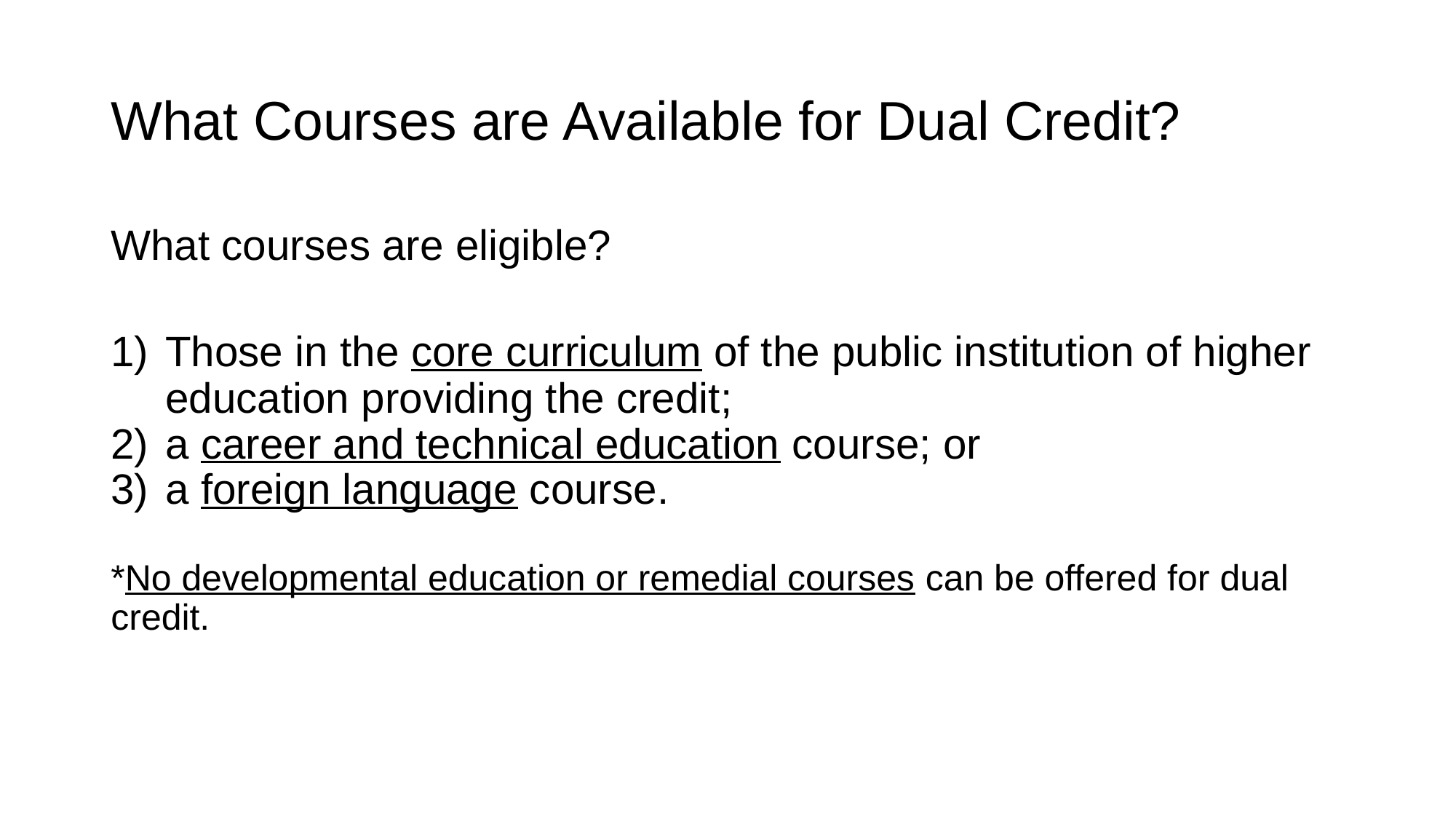

# What Courses are Available for Dual Credit?
What courses are eligible?

Those in the core curriculum of the public institution of higher education providing the credit;
a career and technical education course; or
a foreign language course.

*No developmental education or remedial courses can be offered for dual credit.